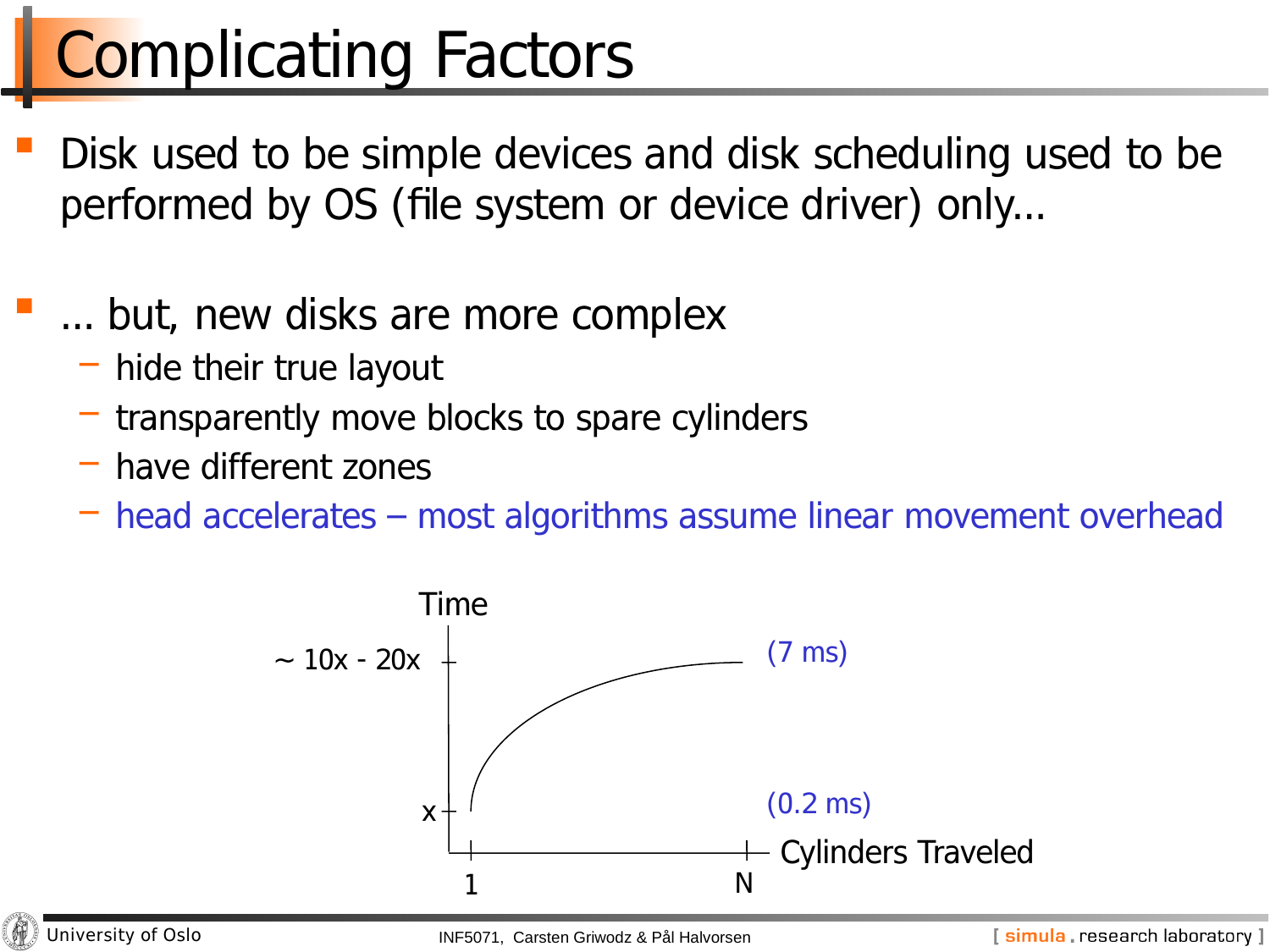

# Complicating Factors
Disk used to be simple devices and disk scheduling used to be performed by OS (file system or device driver) only…
… but, new disks are more complex
hide their true layout
transparently move blocks to spare cylinders
have different zones
head accelerates – most algorithms assume linear movement overhead
Time

(7 ms)
~ 10x - 20x

(0.2 ms)
x

Cylinders Traveled

N
1